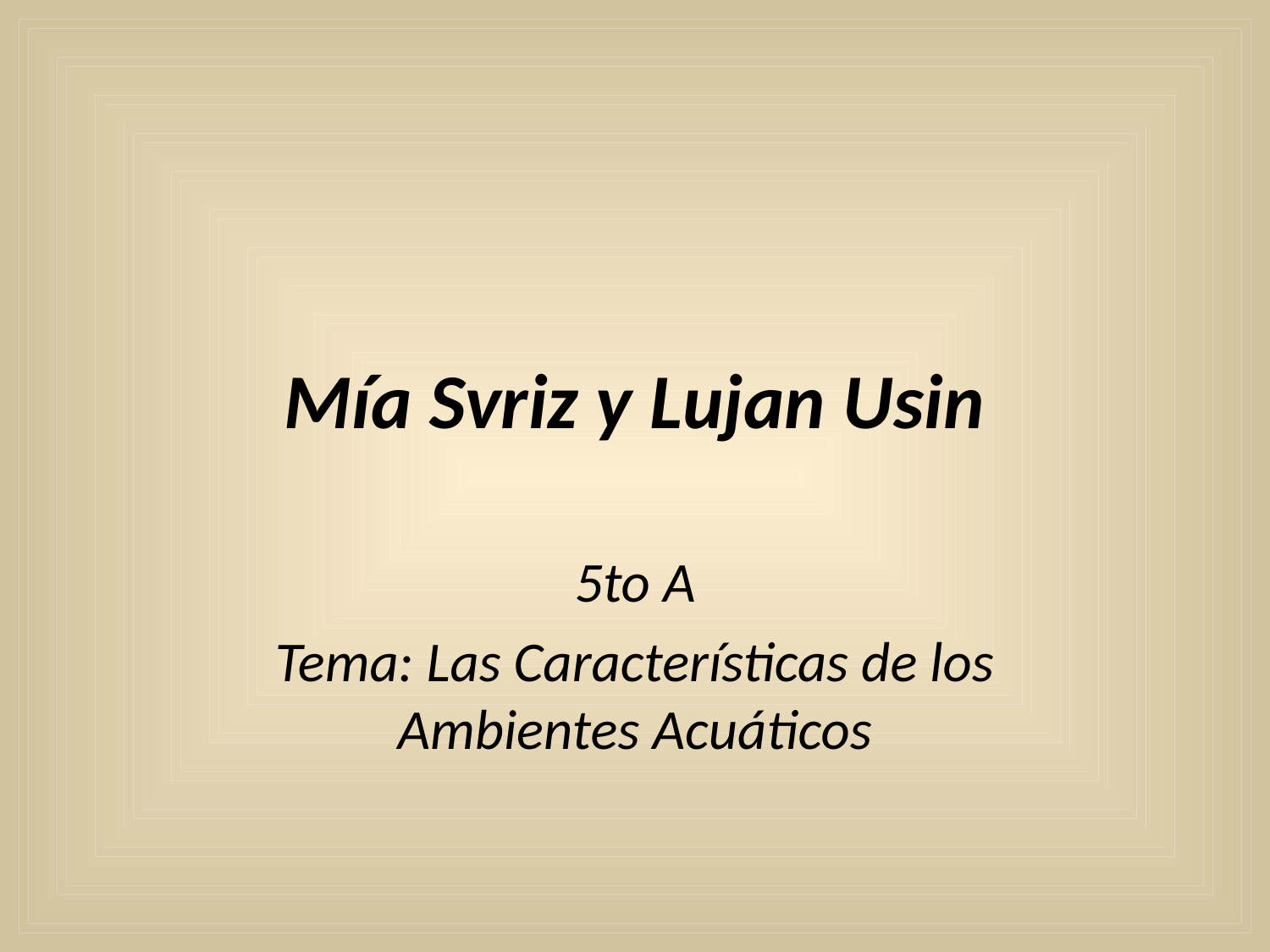

# Mía Svriz y Lujan Usin
5to A
Tema: Las Características de los Ambientes Acuáticos